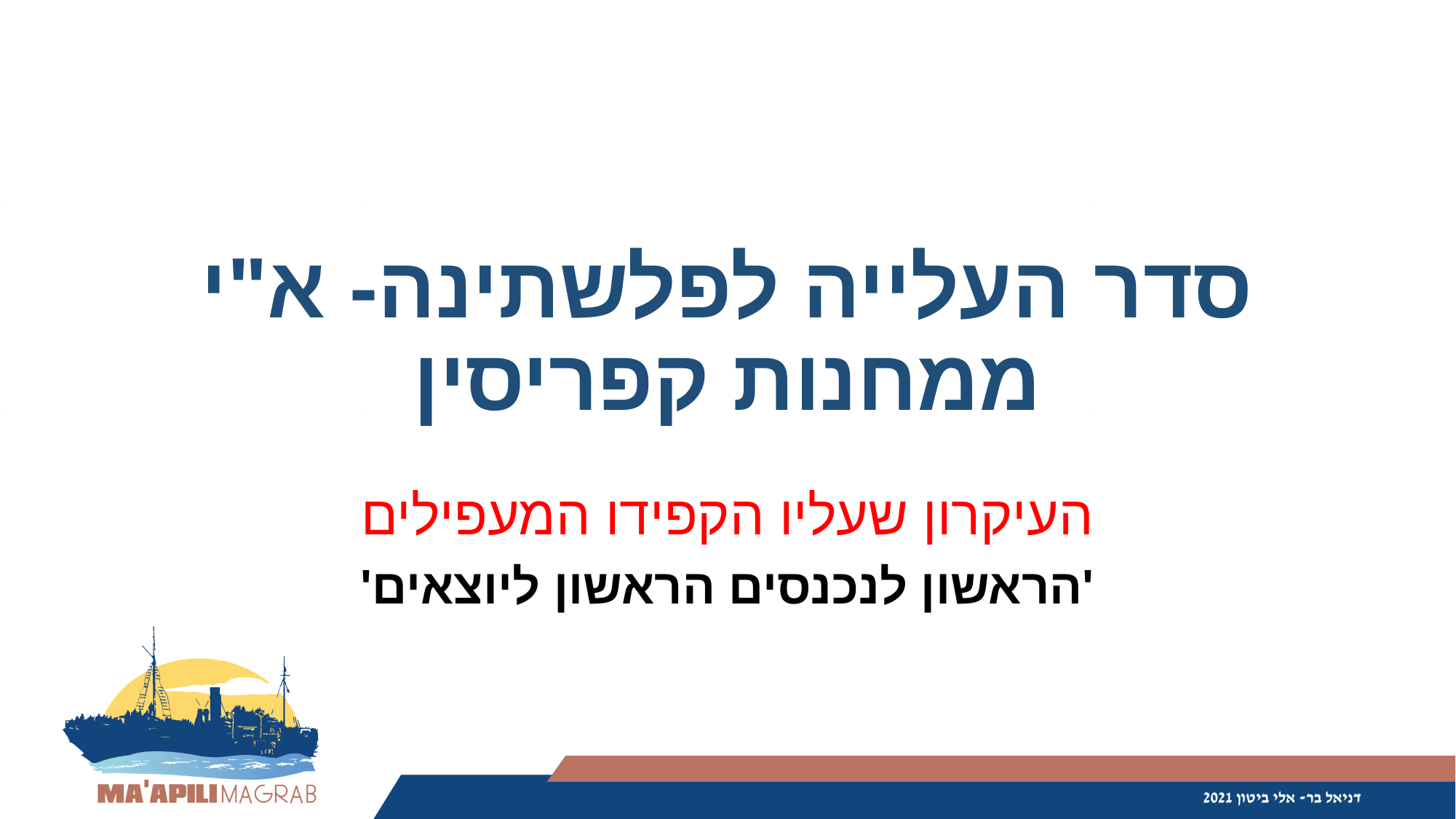

סדר העלייה לפלשתינה- א"י
ממחנות קפריסין
העיקרון שעליו הקפידו המעפילים
'הראשון לנכנסים הראשון ליוצאים'